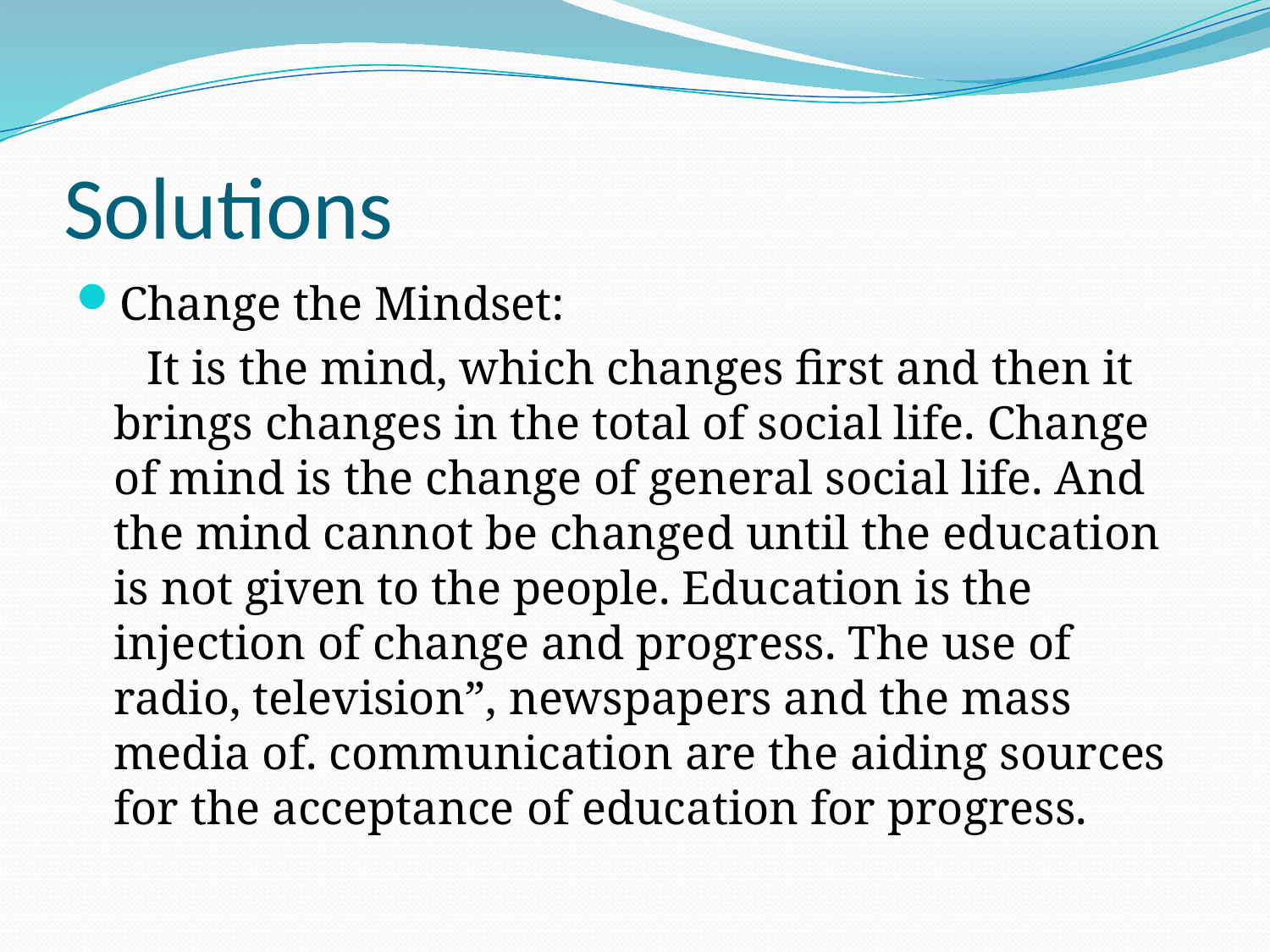

# Solutions
Change the Mindset:
      It is the mind, which changes first and then it brings changes in the total of social life. Change of mind is the change of general social life. And the mind cannot be changed until the education is not given to the people. Education is the injection of change and progress. The use of radio, television”, newspapers and the mass media of. communication are the aiding sources for the acceptance of education for progress.